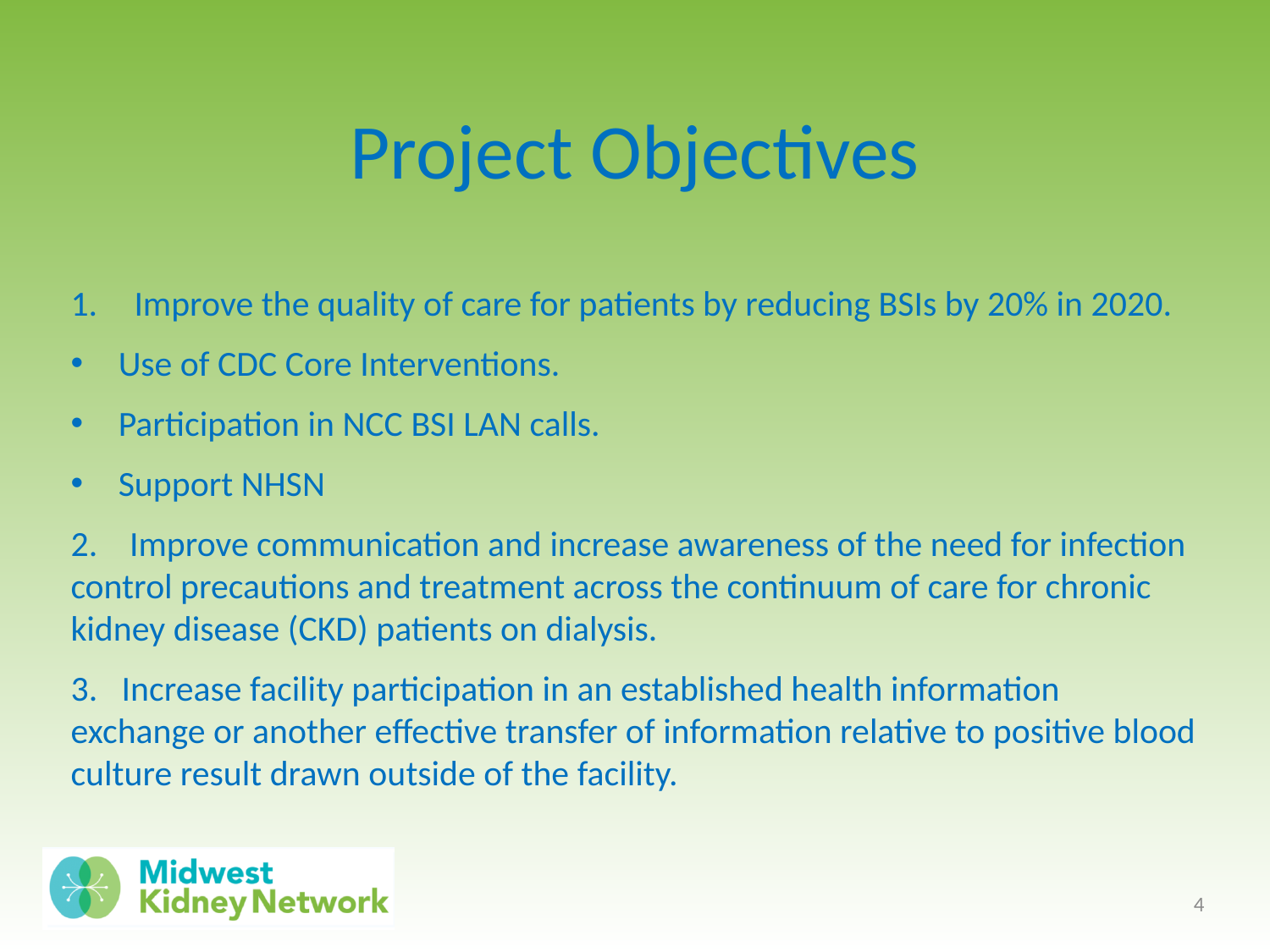

# Project Objectives
Improve the quality of care for patients by reducing BSIs by 20% in 2020.
Use of CDC Core Interventions.
Participation in NCC BSI LAN calls.
Support NHSN
2.    Improve communication and increase awareness of the need for infection control precautions and treatment across the continuum of care for chronic kidney disease (CKD) patients on dialysis.
3.   Increase facility participation in an established health information exchange or another effective transfer of information relative to positive blood culture result drawn outside of the facility.

4